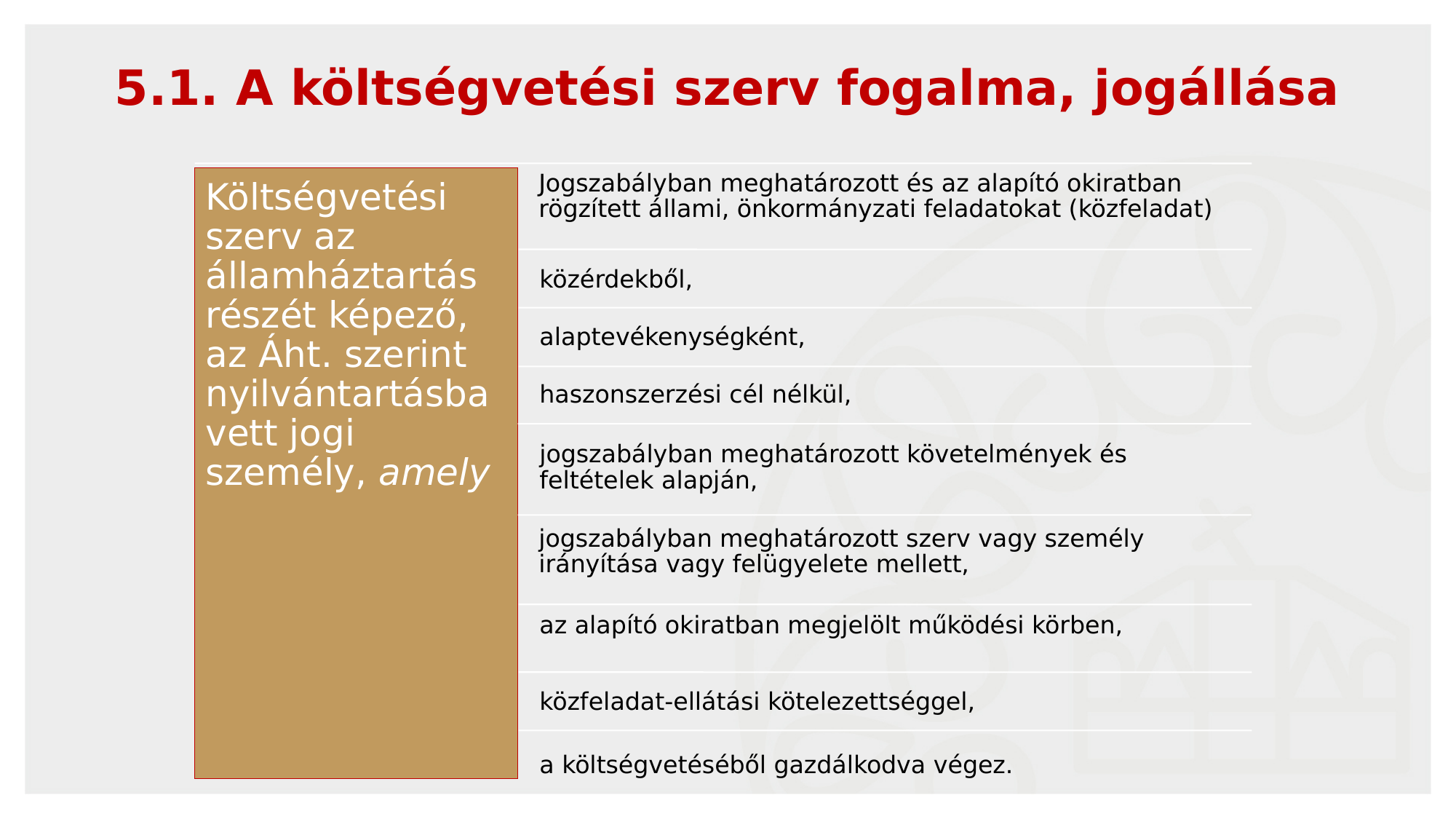

46
5.1. A költségvetési szerv fogalma, jogállása
Költségvetési szerv az államháztartás részét képező, az Áht. szerint nyilvántartásba vett jogi személy, amely
Jogszabályban meghatározott és az alapító okiratban rögzített állami, önkormányzati feladatokat (közfeladat)
közérdekből,
alaptevékenységként,
haszonszerzési cél nélkül,
jogszabályban meghatározott követelmények és feltételek alapján,
jogszabályban meghatározott szerv vagy személy irányítása vagy felügyelete mellett,
az alapító okiratban megjelölt működési körben,
közfeladat-ellátási kötelezettséggel,
a költségvetéséből gazdálkodva végez.